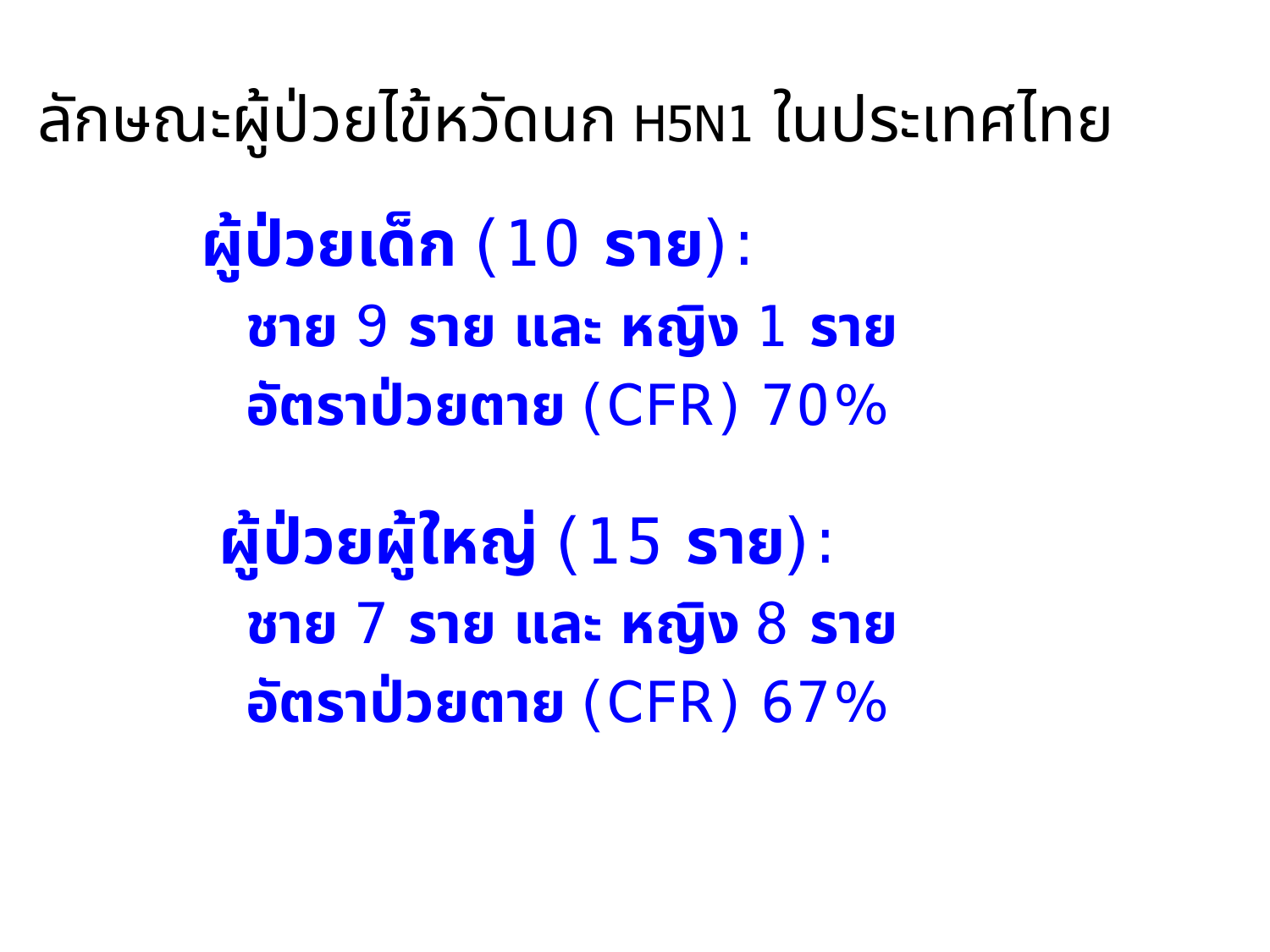

# ลักษณะผู้ป่วยไข้หวัดนก H5N1 ในประเทศไทย
 ผู้ป่วยเด็ก (10 ราย):
ชาย 9 ราย และ หญิง 1 ราย
อัตราป่วยตาย (CFR) 70%

  ผู้ป่วยผู้ใหญ่ (15 ราย):
ชาย 7 ราย และ หญิง 8 ราย
อัตราป่วยตาย (CFR) 67%